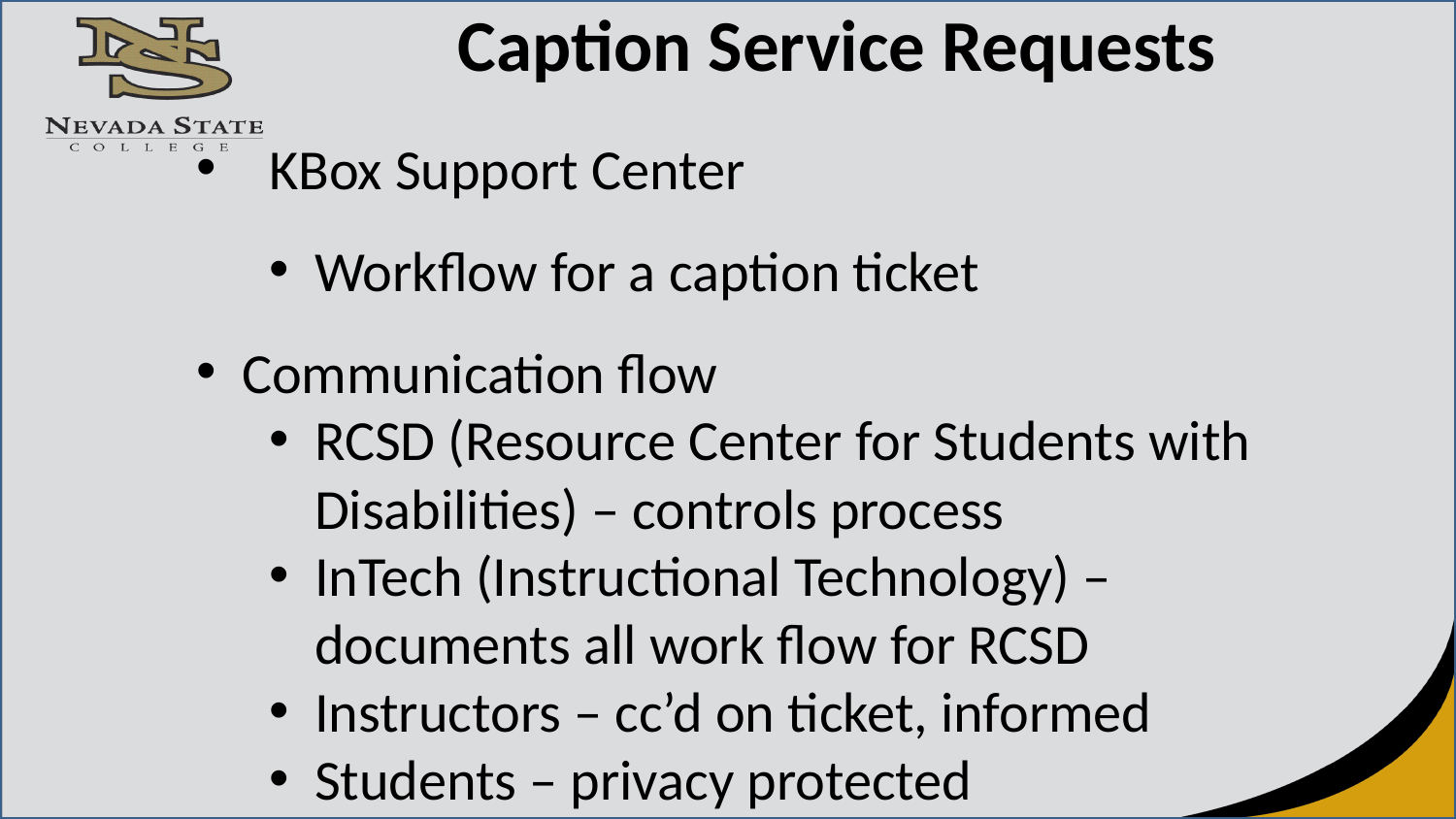

Caption Service Requests
KBox Support Center
Workflow for a caption ticket
Communication flow
RCSD (Resource Center for Students with Disabilities) – controls process
InTech (Instructional Technology) – documents all work flow for RCSD
Instructors – cc’d on ticket, informed
Students – privacy protected